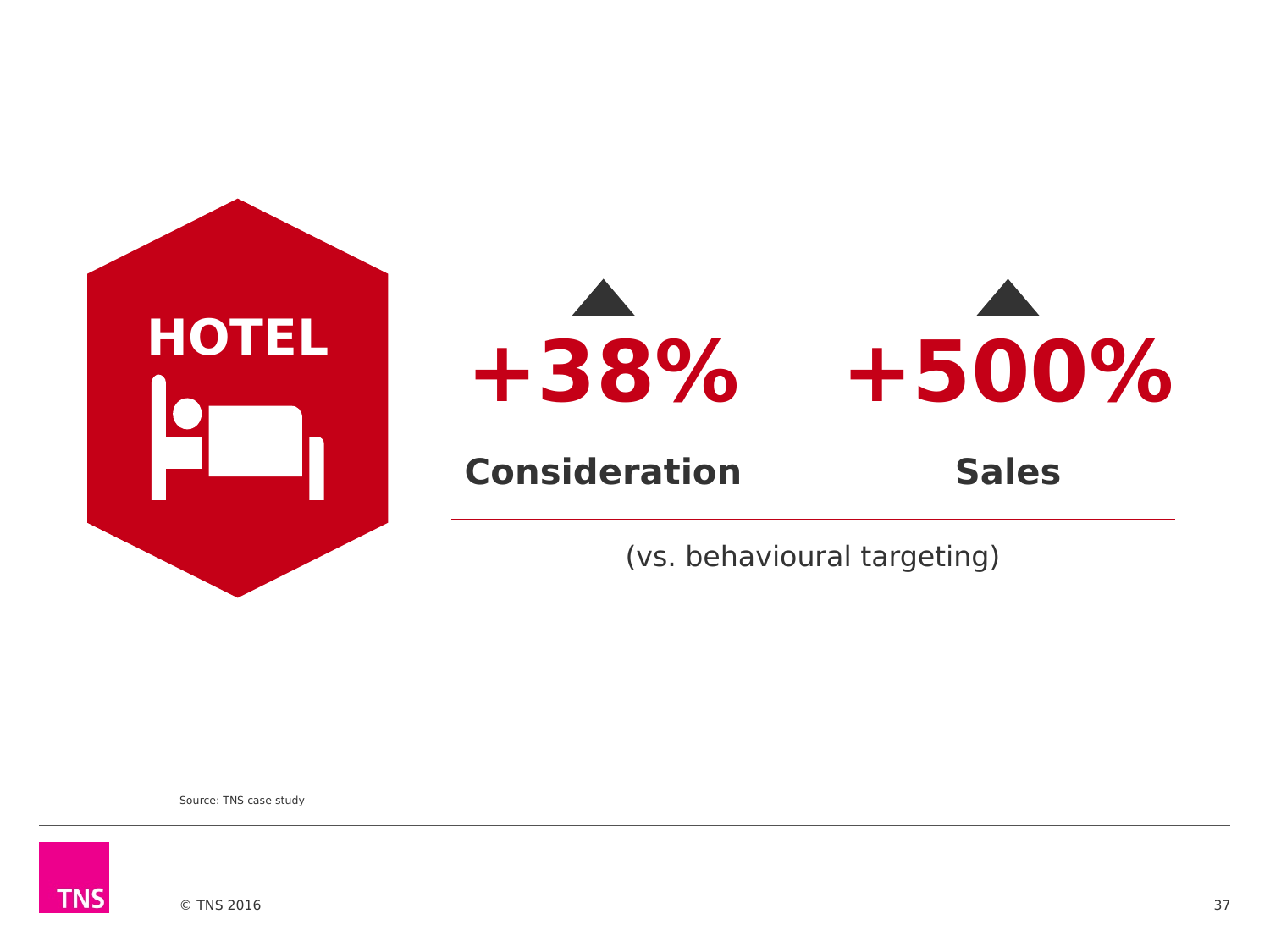

HOTEL
+38%
+500%

Consideration
Sales
(vs. behavioural targeting)
Source: TNS case study
37